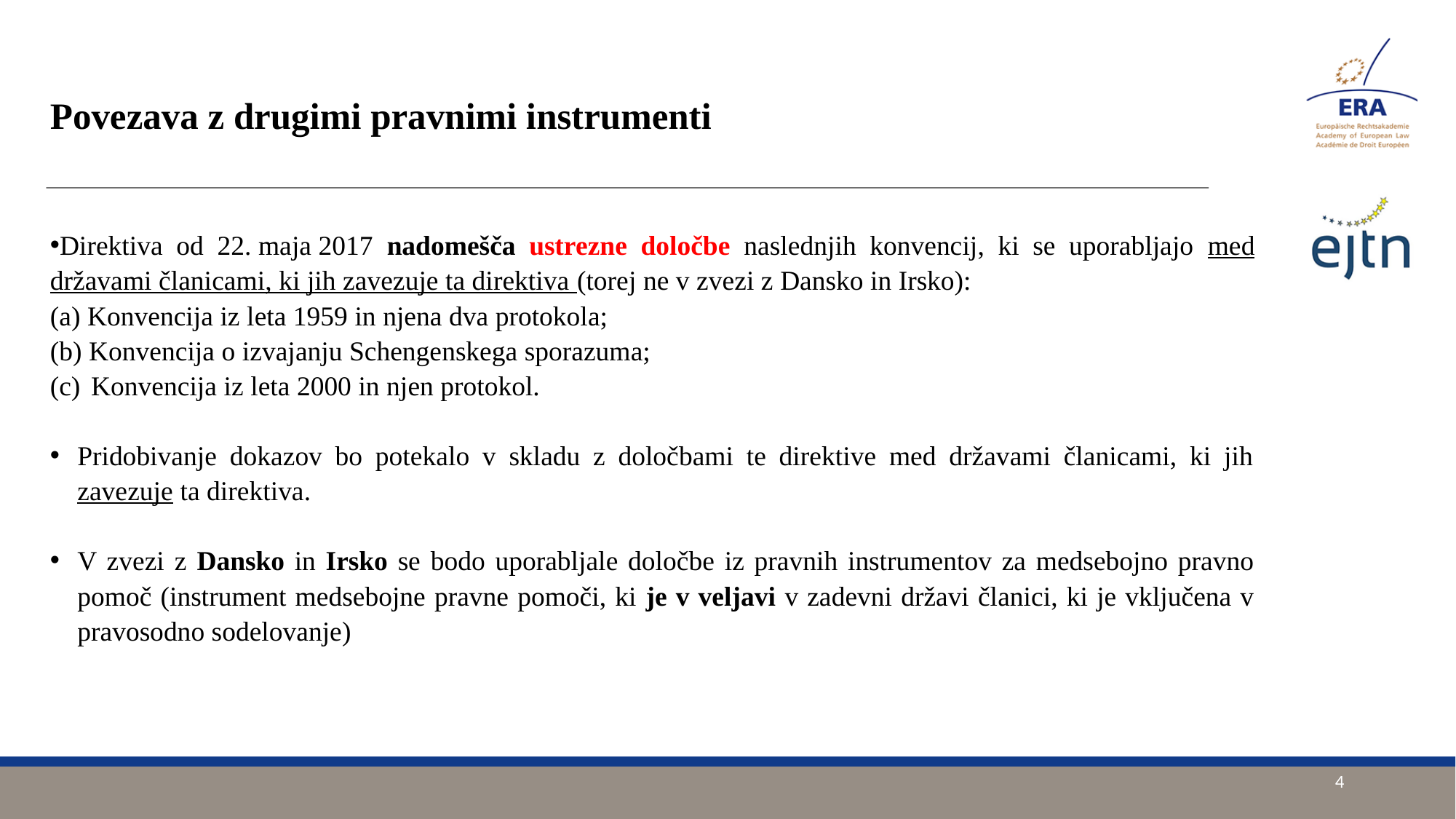

# Povezava z drugimi pravnimi instrumenti

Direktiva od 22. maja 2017 nadomešča ustrezne določbe naslednjih konvencij, ki se uporabljajo med državami članicami, ki jih zavezuje ta direktiva (torej ne v zvezi z Dansko in Irsko):
(a) Konvencija iz leta 1959 in njena dva protokola;
(b) Konvencija o izvajanju Schengenskega sporazuma;
Konvencija iz leta 2000 in njen protokol.

Pridobivanje dokazov bo potekalo v skladu z določbami te direktive med državami članicami, ki jih zavezuje ta direktiva.

V zvezi z Dansko in Irsko se bodo uporabljale določbe iz pravnih instrumentov za medsebojno pravno pomoč (instrument medsebojne pravne pomoči, ki je v veljavi v zadevni državi članici, ki je vključena v pravosodno sodelovanje)

4